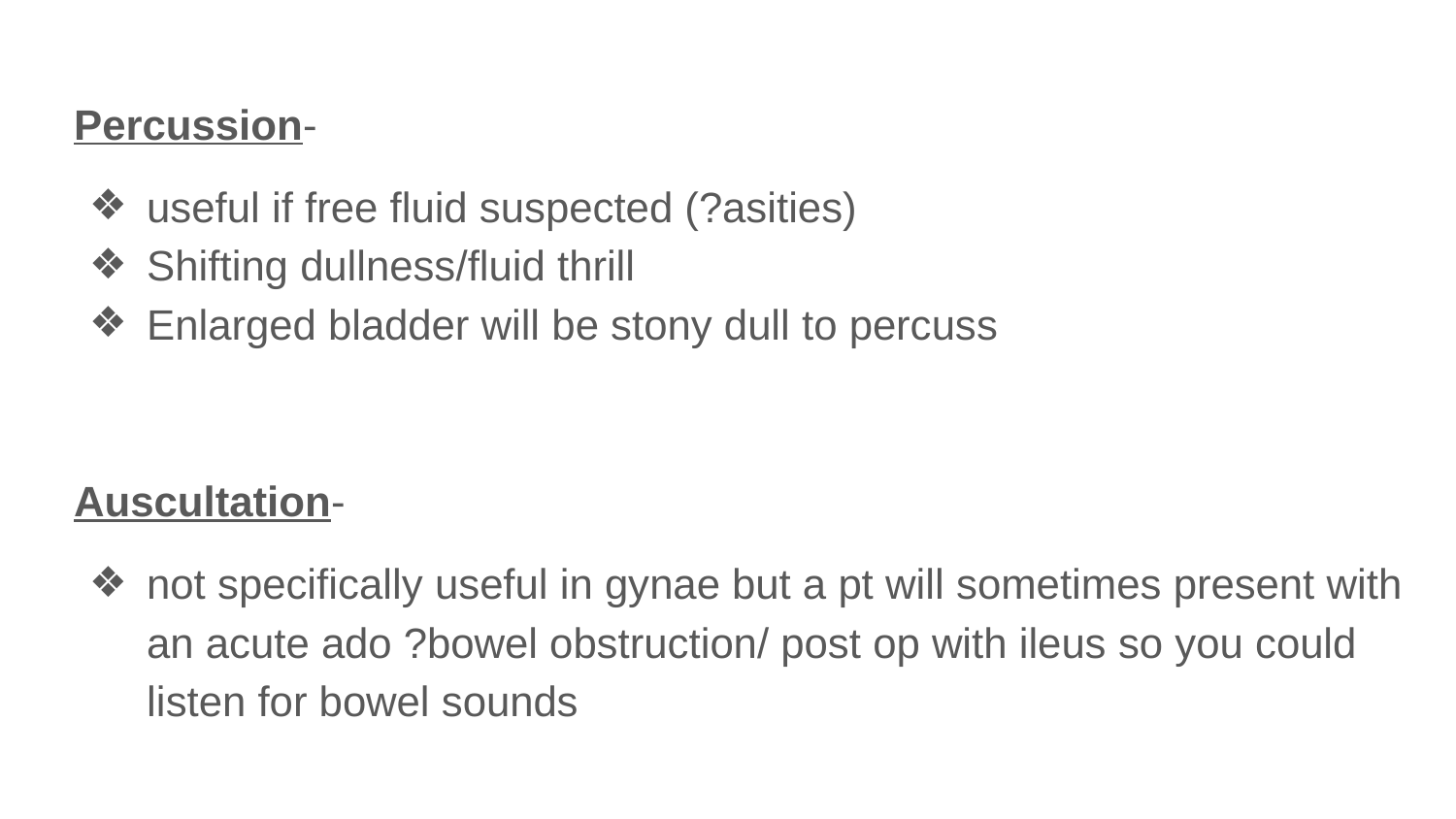

Percussion-
useful if free fluid suspected (?asities)
Shifting dullness/fluid thrill
Enlarged bladder will be stony dull to percuss

Auscultation-
not specifically useful in gynae but a pt will sometimes present with an acute ado ?bowel obstruction/ post op with ileus so you could listen for bowel sounds